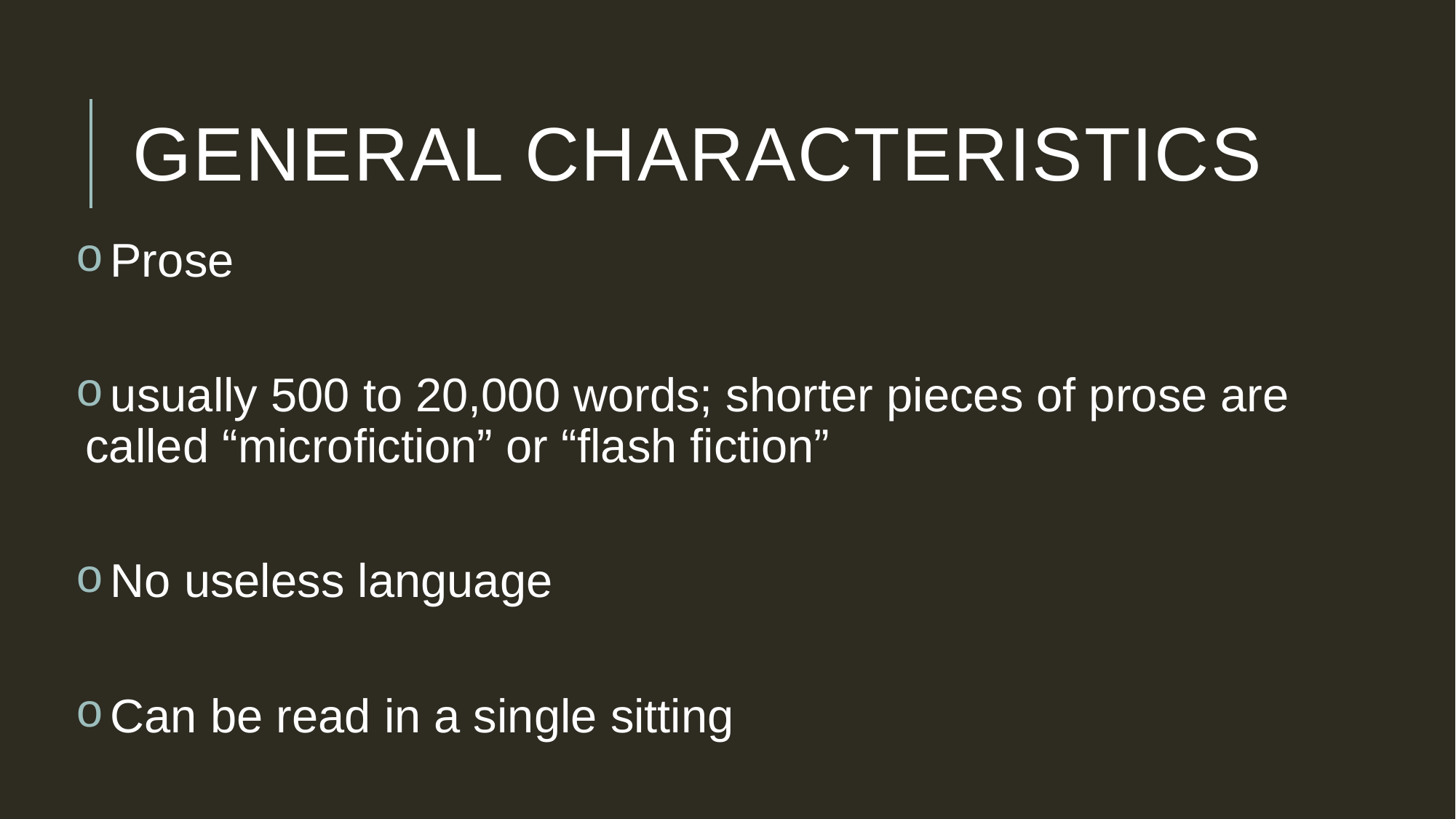

# General characteristics
 Prose

 usually 500 to 20,000 words; shorter pieces of prose are called “microfiction” or “flash fiction”

 No useless language

 Can be read in a single sitting